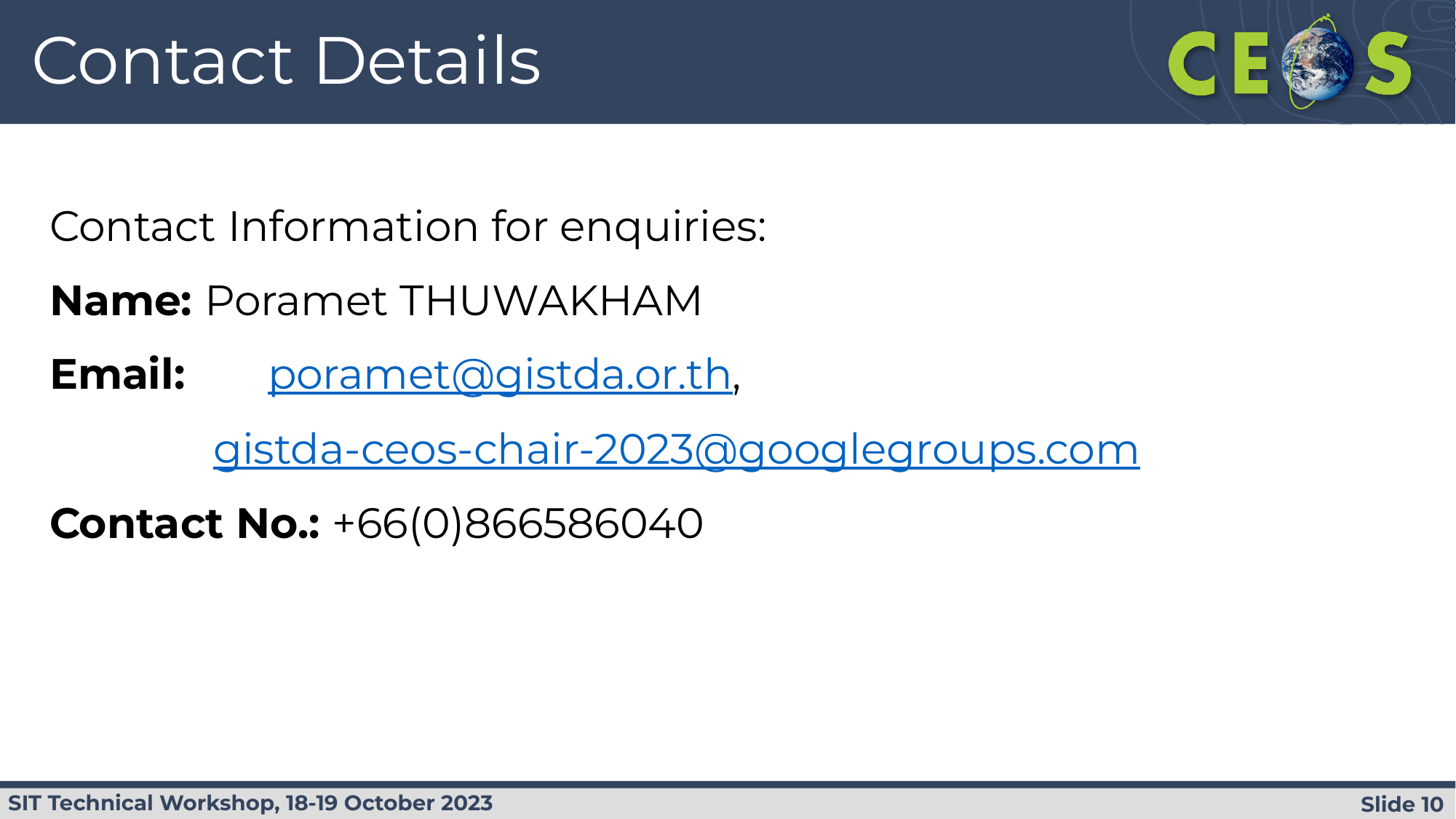

# Contact Details
Contact Information for enquiries:
Name: Poramet THUWAKHAM
Email: 	poramet@gistda.or.th,
gistda-ceos-chair-2023@googlegroups.com
Contact No.: +66(0)866586040